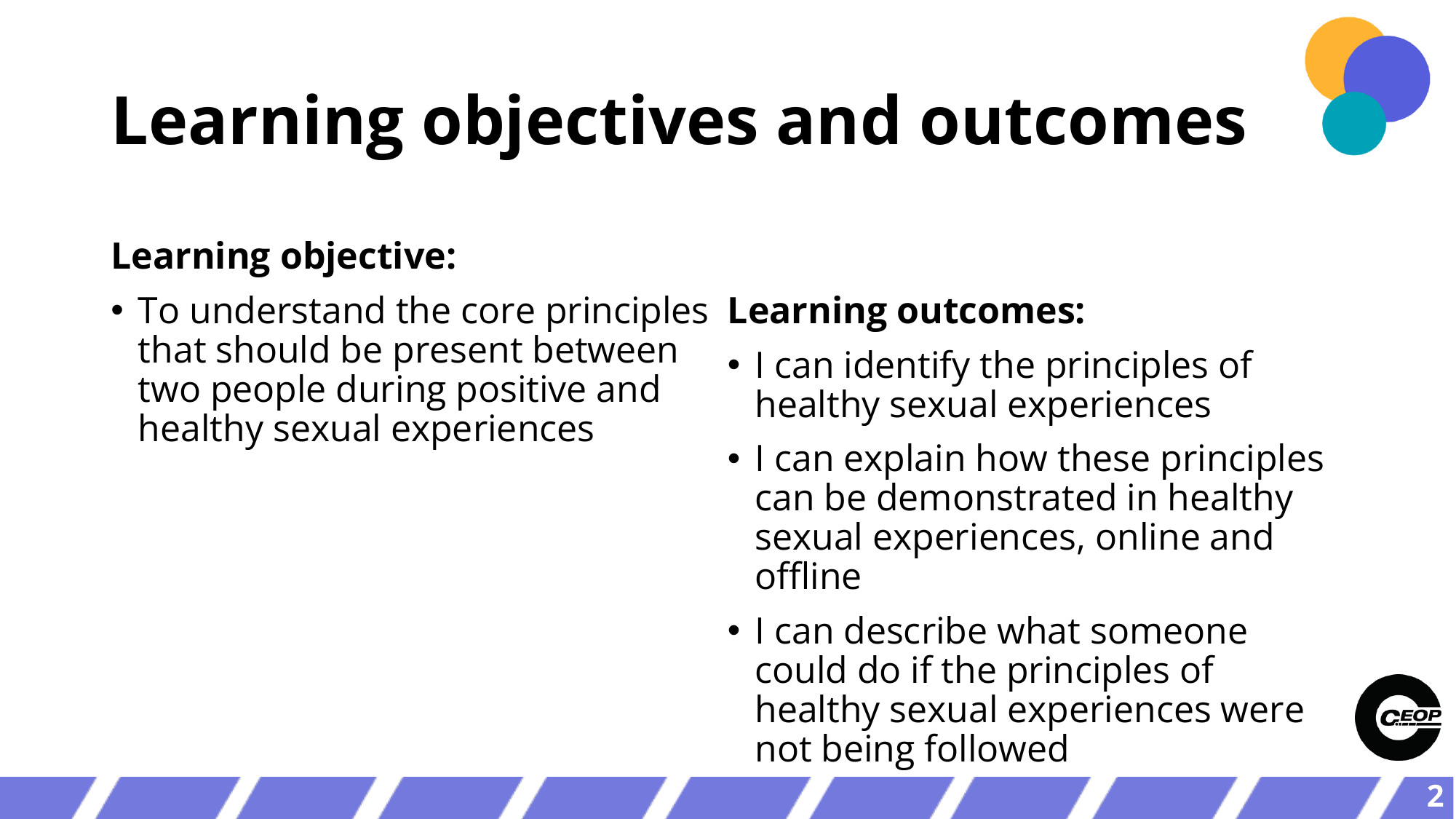

# Learning objectives and outcomes
Learning objective:
To understand the core principles that should be present between two people during positive and healthy sexual experiences

Learning outcomes:
I can identify the principles of healthy sexual experiences
I can explain how these principles can be demonstrated in healthy sexual experiences, online and offline
I can describe what someone could do if the principles of healthy sexual experiences were not being followed
2